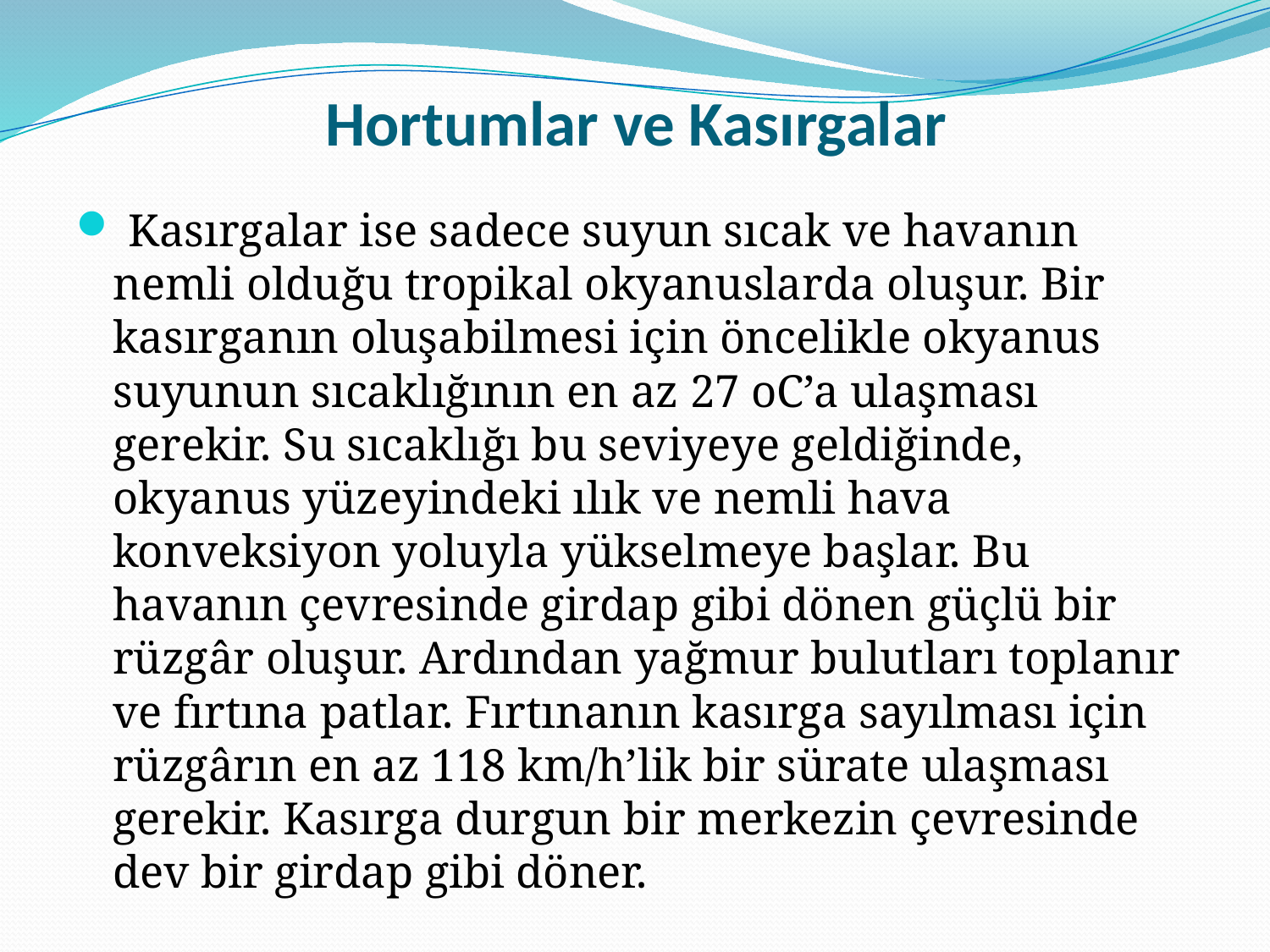

# Hortumlar ve Kasırgalar
 Kasırgalar ise sadece suyun sıcak ve havanın nemli olduğu tropikal okyanuslarda oluşur. Bir kasırganın oluşabilmesi için öncelikle okyanus suyunun sıcaklığının en az 27 oC’a ulaşması gerekir. Su sıcaklığı bu seviyeye geldiğinde, okyanus yüzeyindeki ılık ve nemli hava konveksiyon yoluyla yükselmeye başlar. Bu havanın çevresinde girdap gibi dönen güçlü bir rüzgâr oluşur. Ardından yağmur bulutları toplanır ve fırtına patlar. Fırtınanın kasırga sayılması için rüzgârın en az 118 km/h’lik bir sürate ulaşması gerekir. Kasırga durgun bir merkezin çevresinde dev bir girdap gibi döner.